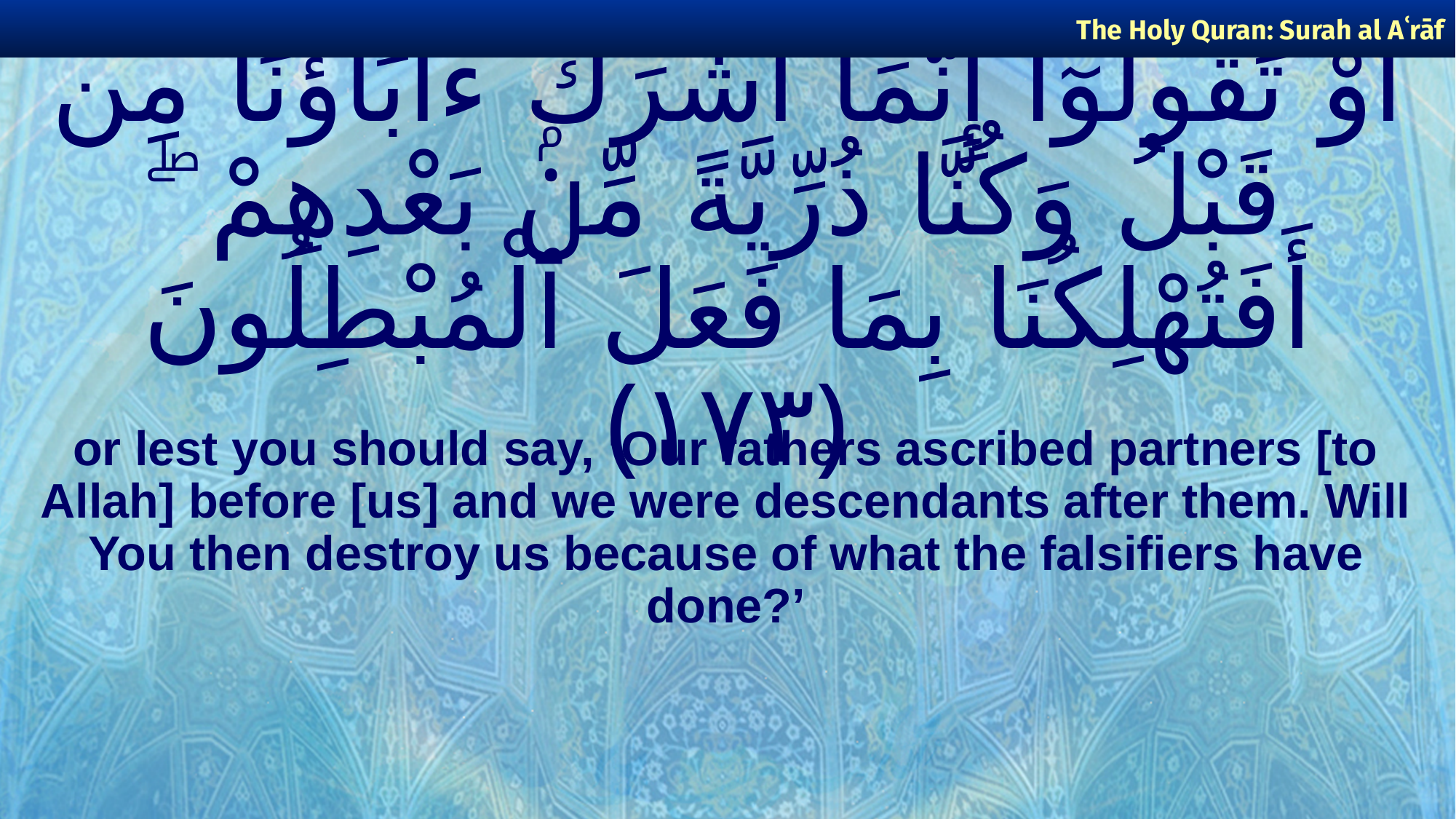

The Holy Quran: Surah al­ Aʿrāf
# أَوْ تَقُولُوٓا۟ إِنَّمَآ أَشْرَكَ ءَابَآؤُنَا مِن قَبْلُ وَكُنَّا ذُرِّيَّةً مِّنۢ بَعْدِهِمْ ۖ أَفَتُهْلِكُنَا بِمَا فَعَلَ ٱلْمُبْطِلُونَ ﴿١٧٣﴾
or lest you should say, ‘Our fathers ascribed partners [to Allah] before [us] and we were descendants after them. Will You then destroy us because of what the falsifiers have done?’